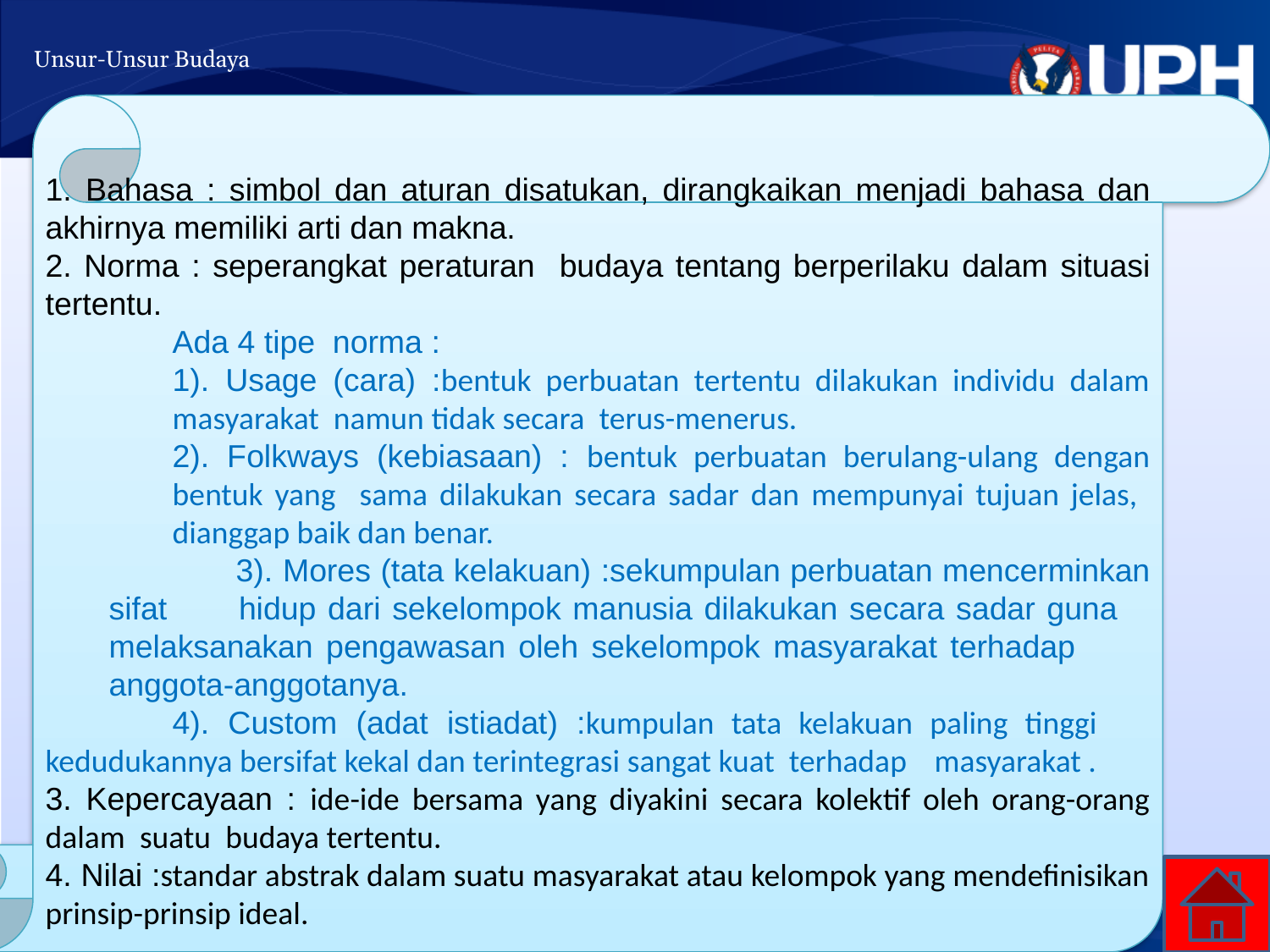

# Unsur-Unsur Budaya
1. Bahasa : simbol dan aturan disatukan, dirangkaikan menjadi bahasa dan akhirnya memiliki arti dan makna.
2. Norma : seperangkat peraturan  budaya tentang berperilaku dalam situasi tertentu.
	Ada 4 tipe  norma :
	1). Usage (cara) :bentuk perbuatan tertentu dilakukan individu dalam 	masyarakat  namun tidak secara  terus-menerus.
	2). Folkways (kebiasaan) : bentuk perbuatan berulang-ulang dengan 	bentuk yang  sama dilakukan secara sadar dan mempunyai tujuan jelas,  	dianggap baik dan benar.
	3). Mores (tata kelakuan) :sekumpulan perbuatan mencerminkan sifat 	hidup dari sekelompok manusia dilakukan secara sadar guna 	melaksanakan pengawasan oleh sekelompok masyarakat terhadap 	anggota-anggotanya.
	4). Custom (adat istiadat) :kumpulan tata kelakuan paling tinggi 	kedudukannya bersifat kekal dan terintegrasi sangat kuat  terhadap 	masyarakat .
3. Kepercayaan : ide-ide bersama yang diyakini secara kolektif oleh orang-orang dalam  suatu  budaya tertentu.
4. Nilai :standar abstrak dalam suatu masyarakat atau kelompok yang mendefinisikan prinsip-prinsip ideal.